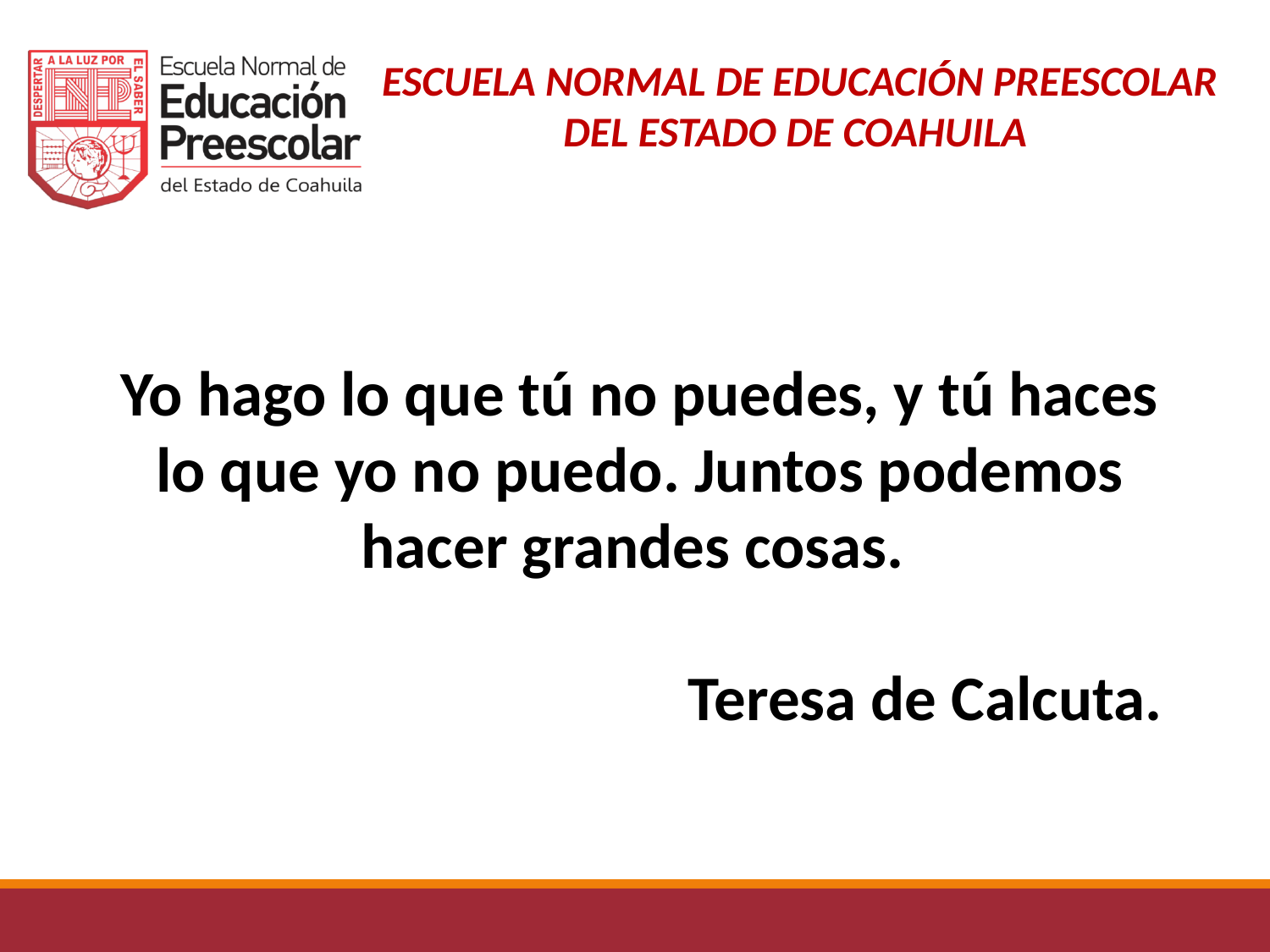

Yo hago lo que tú no puedes, y tú haces lo que yo no puedo. Juntos podemos hacer grandes cosas.

Teresa de Calcuta.